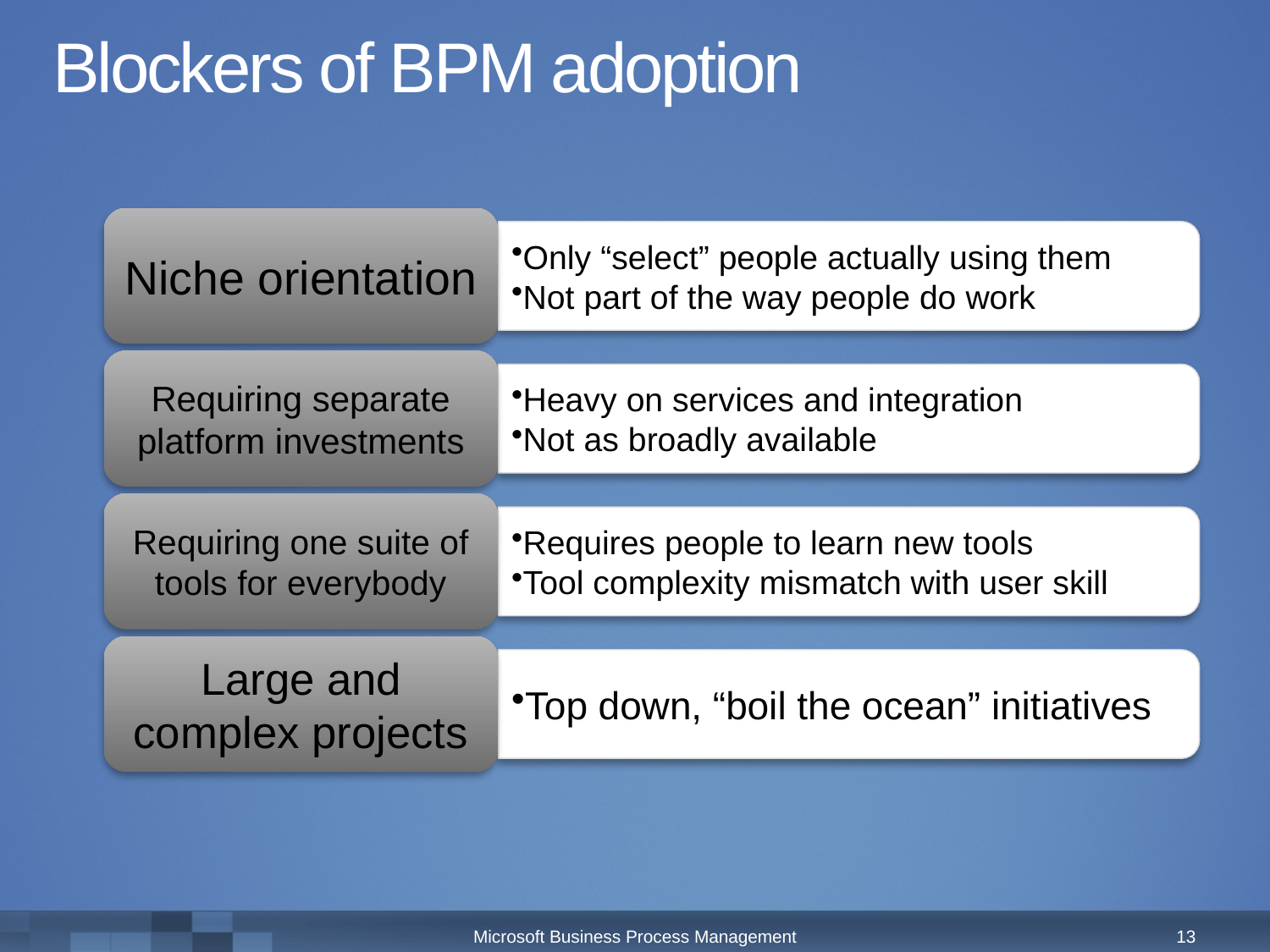

# Blockers of BPM adoption
Niche orientation
Requires people to learn new tools
Tool complexity mismatch with user skill
Requiring one suite of tools for everybody
Only “select” people actually using them
Not part of the way people do work
Requiring separate platform investments
Heavy on services and integration
Not as broadly available
Top down, “boil the ocean” initiatives
Microsoft Business Process Management
13